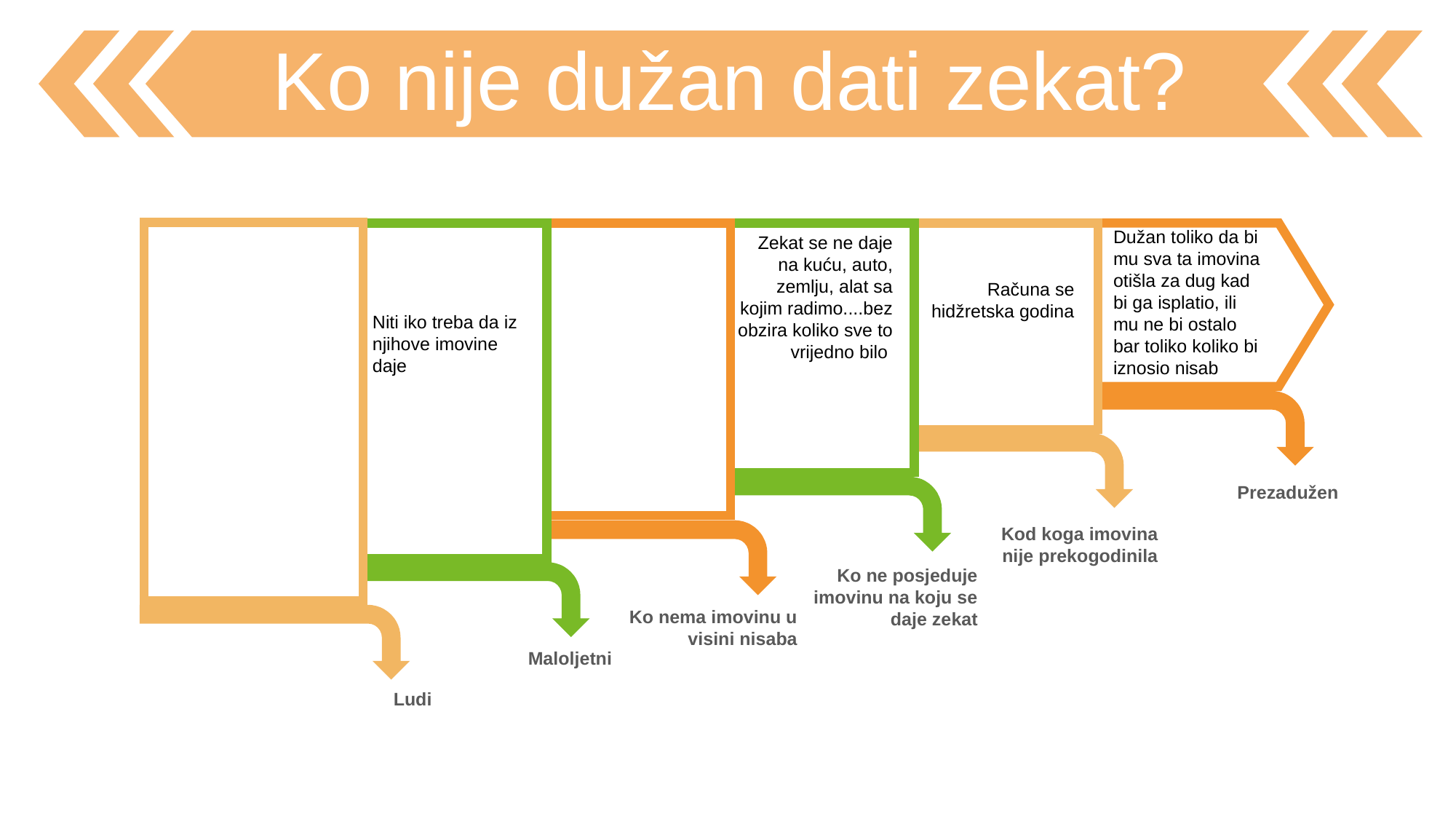

Ko nije dužan dati zekat?

Dužan toliko da bi mu sva ta imovina otišla za dug kad bi ga isplatio, ili mu ne bi ostalo bar toliko koliko bi iznosio nisab

Zekat se ne daje na kuću, auto, zemlju, alat sa kojim radimo....bez obzira koliko sve to vrijedno bilo
Računa se hidžretska godina

Niti iko treba da iz njihove imovine daje

Prezadužen

Kod koga imovina nije prekogodinila
Ko ne posjeduje imovinu na koju se daje zekat
Ko nema imovinu u visini nisaba
Maloljetni
Ludi